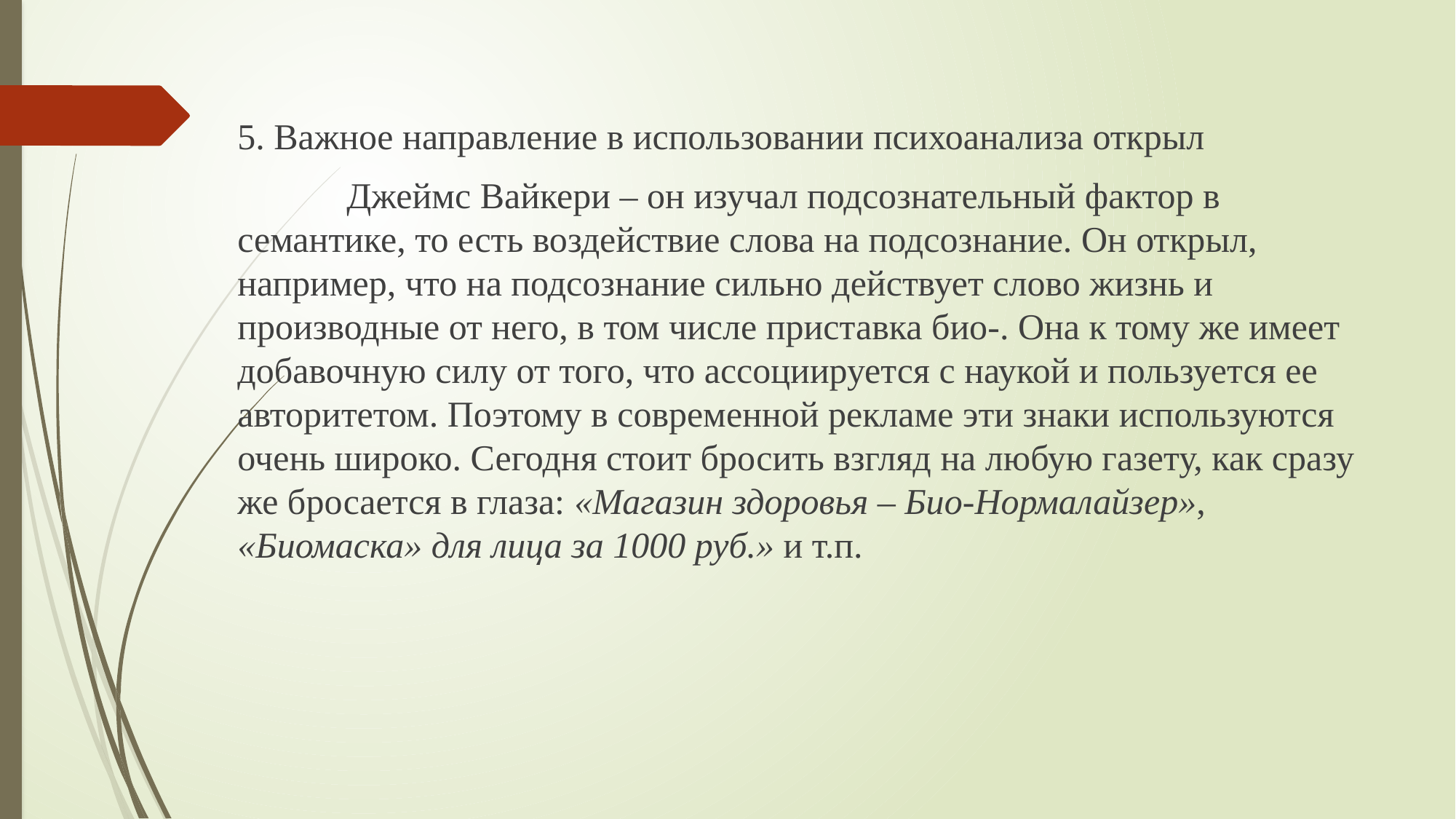

5. Важное направление в использовании психоанализа открыл
	Джеймс Вайкери – он изучал подсознательный фактор в семантике, то есть воздействие слова на подсознание. Он открыл, например, что на подсознание сильно действует слово жизнь и производные от него, в том числе приставка био-. Она к тому же имеет добавочную силу от того, что ассоциируется с наукой и пользуется ее авторитетом. Поэтому в современной рекламе эти знаки используются очень широко. Сегодня стоит бросить взгляд на любую газету, как сразу же бросается в глаза: «Магазин здоровья – Био-Нормалайзер», «Биомаска» для лица за 1000 руб.» и т.п.